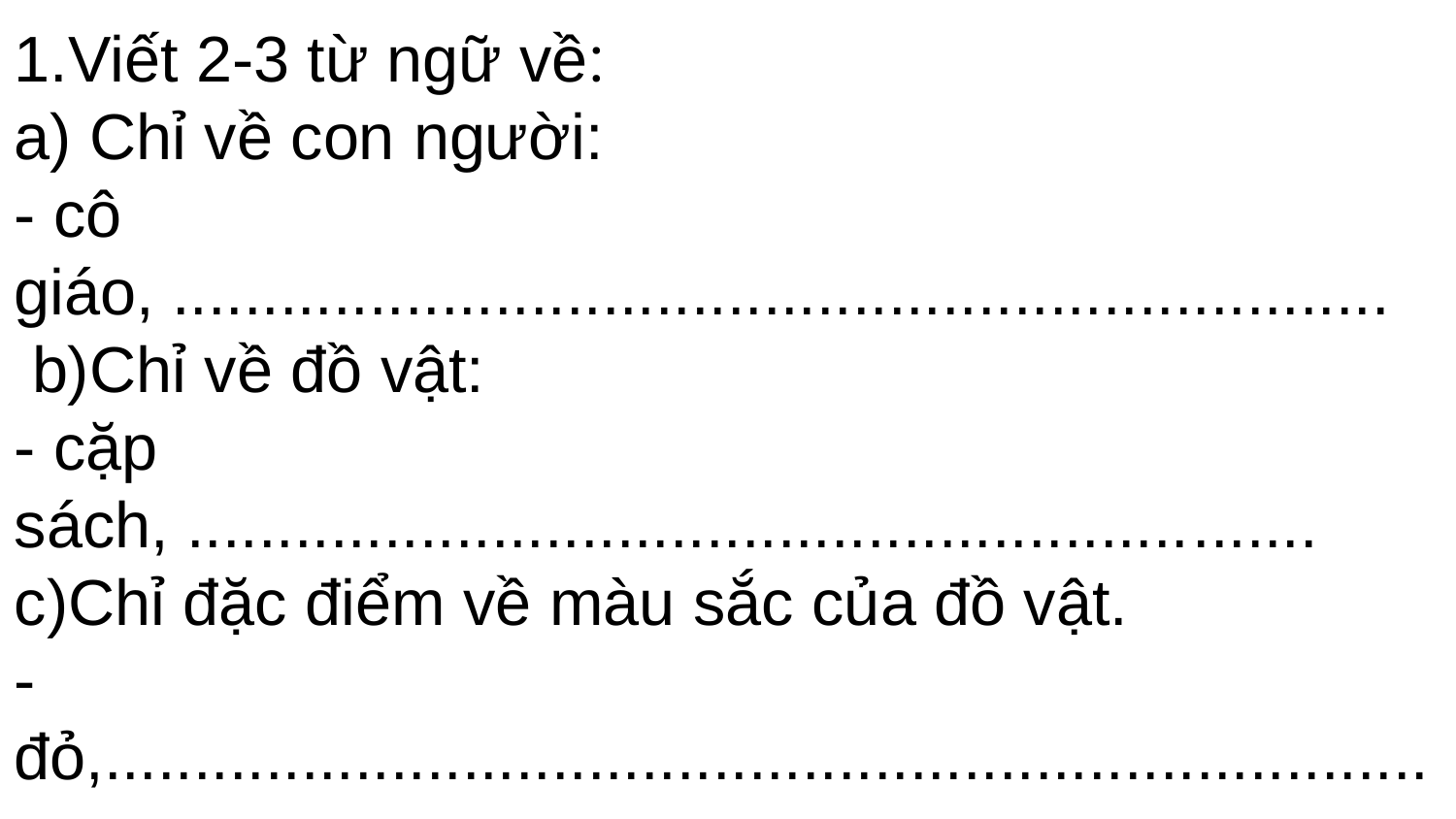

1.Viết 2-3 từ ngữ về:
a) Chỉ về con người:
- cô giáo, ....................................................................
 b)Chỉ về đồ vật:
- cặp sách, ...............................................................
c)Chỉ đặc điểm về màu sắc của đồ vật.
- đỏ,............................................................................
d) Chỉ về tính tình của con người:
- tốt bụng, ,................................................................